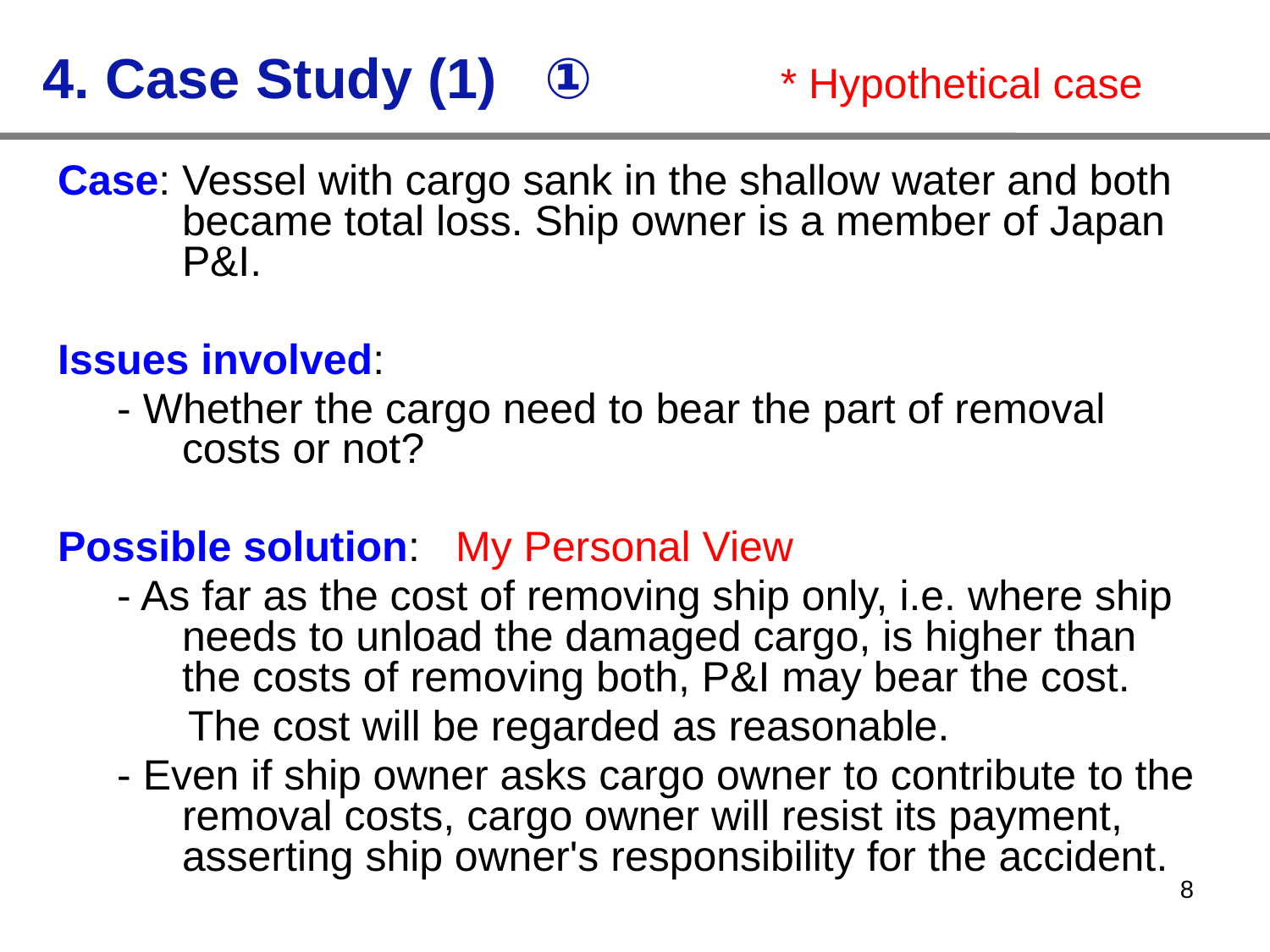

4. Case Study (1)   ①            * Hypothetical case

Case: Vessel with cargo sank in the shallow water and both became total loss. Ship owner is a member of Japan P&I.

Issues involved:
     - Whether the cargo need to bear the part of removal costs or not?

Possible solution:   My Personal View
     - As far as the cost of removing ship only, i.e. where ship needs to unload the damaged cargo, is higher than the costs of removing both, P&I may bear the cost.
           The cost will be regarded as reasonable.
     - Even if ship owner asks cargo owner to contribute to the removal costs, cargo owner will resist its payment, asserting ship owner's responsibility for the accident.

8